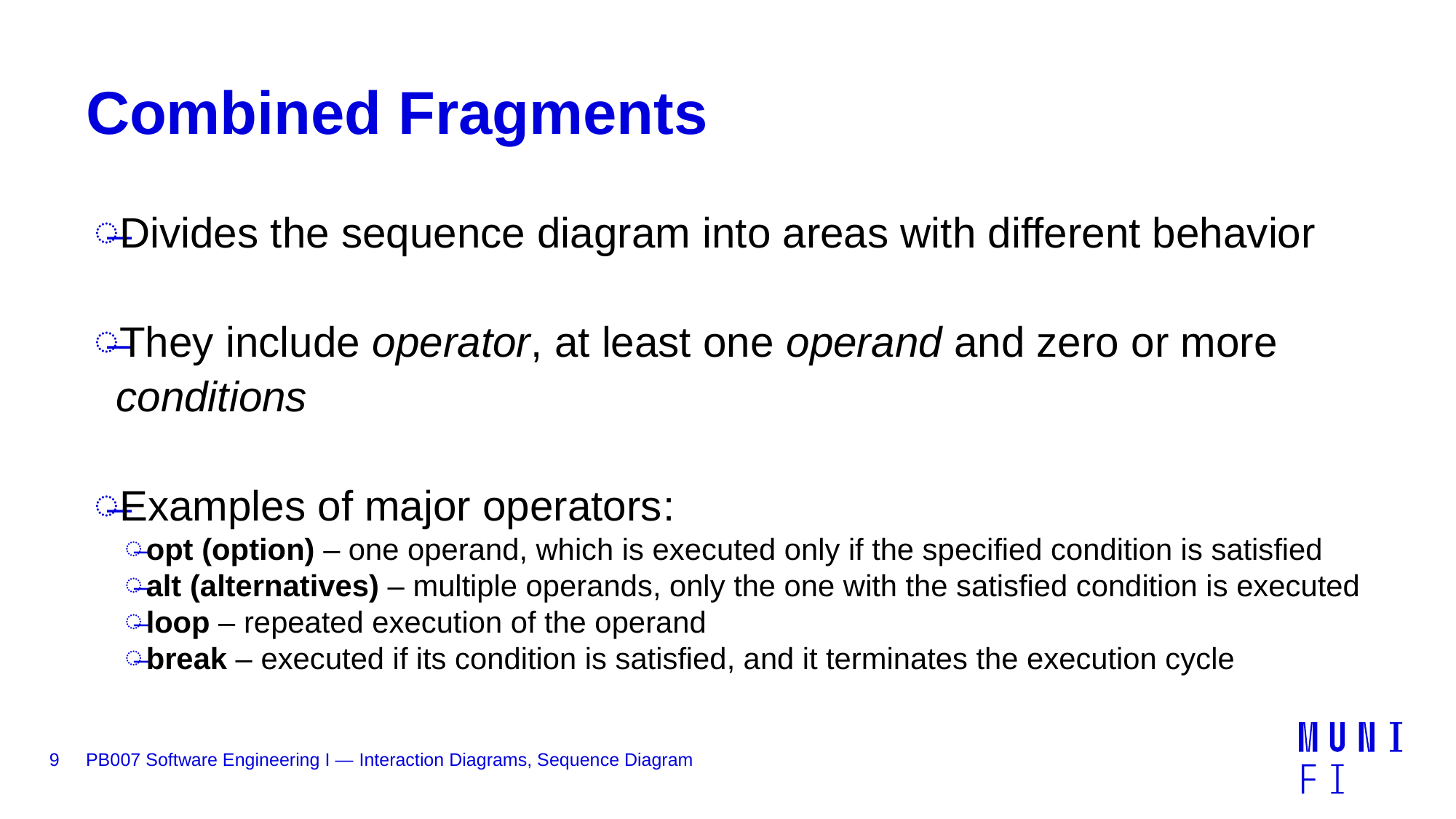

# Combined Fragments
Divides the sequence diagram into areas with different behavior

They include operator, at least one operand and zero or more conditions

Examples of major operators:
opt (option) – one operand, which is executed only if the specified condition is satisfied
alt (alternatives) – multiple operands, only the one with the satisfied condition is executed
loop – repeated execution of the operand
break – executed if its condition is satisfied, and it terminates the execution cycle
9
PB007 Software Engineering I — Interaction Diagrams, Sequence Diagram